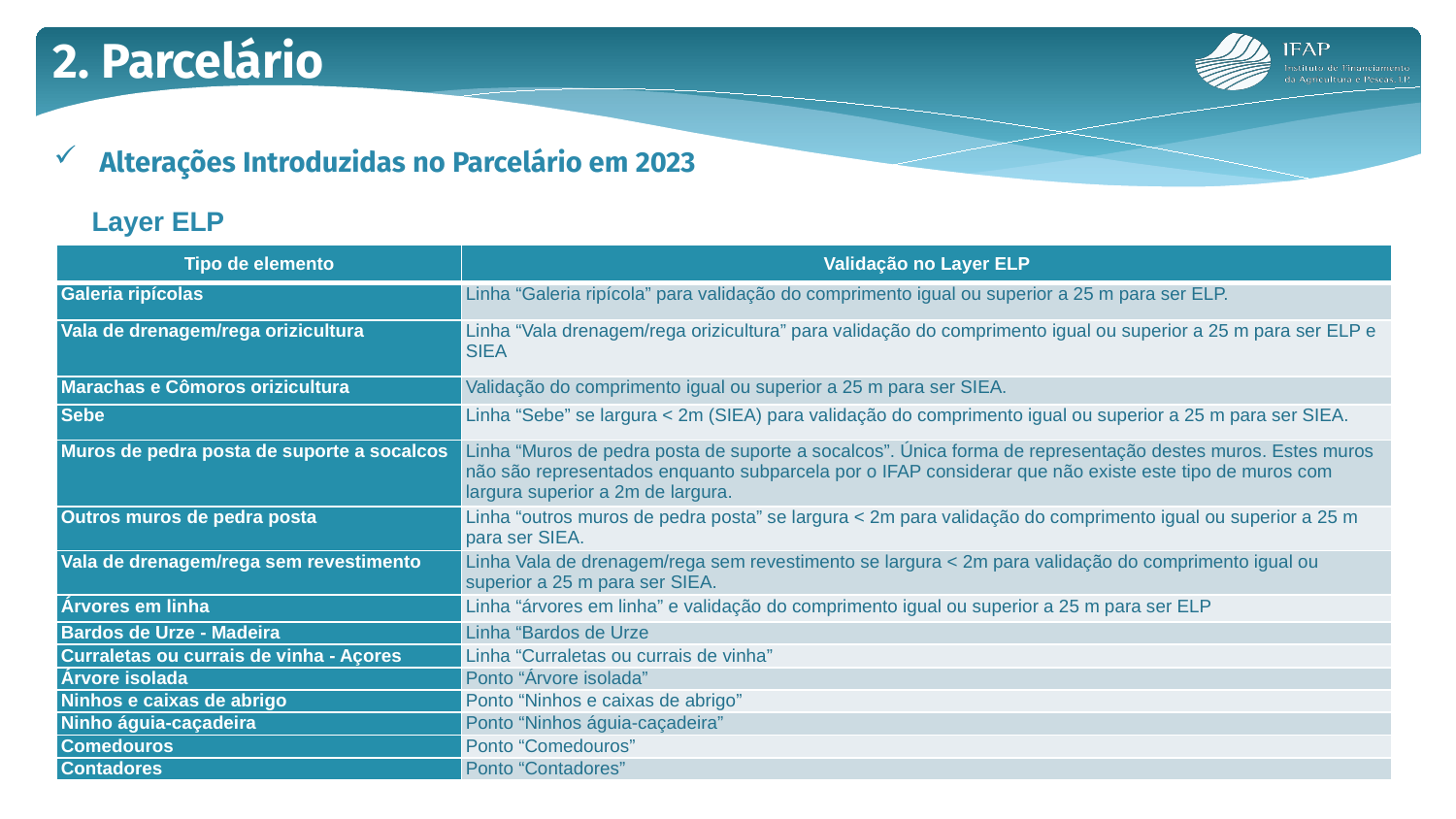

2. Parcelário

Alterações Introduzidas no Parcelário em 2023

Layer ELP
| Tipo de elemento | Validação no Layer ELP |
| --- | --- |
| Galeria ripícolas | Linha “Galeria ripícola” para validação do comprimento igual ou superior a 25 m para ser ELP. |
| Vala de drenagem/rega orizicultura | Linha “Vala drenagem/rega orizicultura” para validação do comprimento igual ou superior a 25 m para ser ELP e SIEA |
| Marachas e Cômoros orizicultura | Validação do comprimento igual ou superior a 25 m para ser SIEA. |
| Sebe | Linha “Sebe” se largura < 2m (SIEA) para validação do comprimento igual ou superior a 25 m para ser SIEA. |
| Muros de pedra posta de suporte a socalcos | Linha “Muros de pedra posta de suporte a socalcos”. Única forma de representação destes muros. Estes muros não são representados enquanto subparcela por o IFAP considerar que não existe este tipo de muros com largura superior a 2m de largura. |
| Outros muros de pedra posta | Linha “outros muros de pedra posta” se largura < 2m para validação do comprimento igual ou superior a 25 m para ser SIEA. |
| Vala de drenagem/rega sem revestimento | Linha Vala de drenagem/rega sem revestimento se largura < 2m para validação do comprimento igual ou superior a 25 m para ser SIEA. |
| Árvores em linha | Linha “árvores em linha” e validação do comprimento igual ou superior a 25 m para ser ELP |
| Bardos de Urze - Madeira | Linha “Bardos de Urze |
| Curraletas ou currais de vinha - Açores | Linha “Curraletas ou currais de vinha” |
| Árvore isolada | Ponto “Árvore isolada” |
| Ninhos e caixas de abrigo | Ponto “Ninhos e caixas de abrigo” |
| Ninho águia-caçadeira | Ponto “Ninhos águia-caçadeira” |
| Comedouros | Ponto “Comedouros” |
| Contadores | Ponto “Contadores” |
40